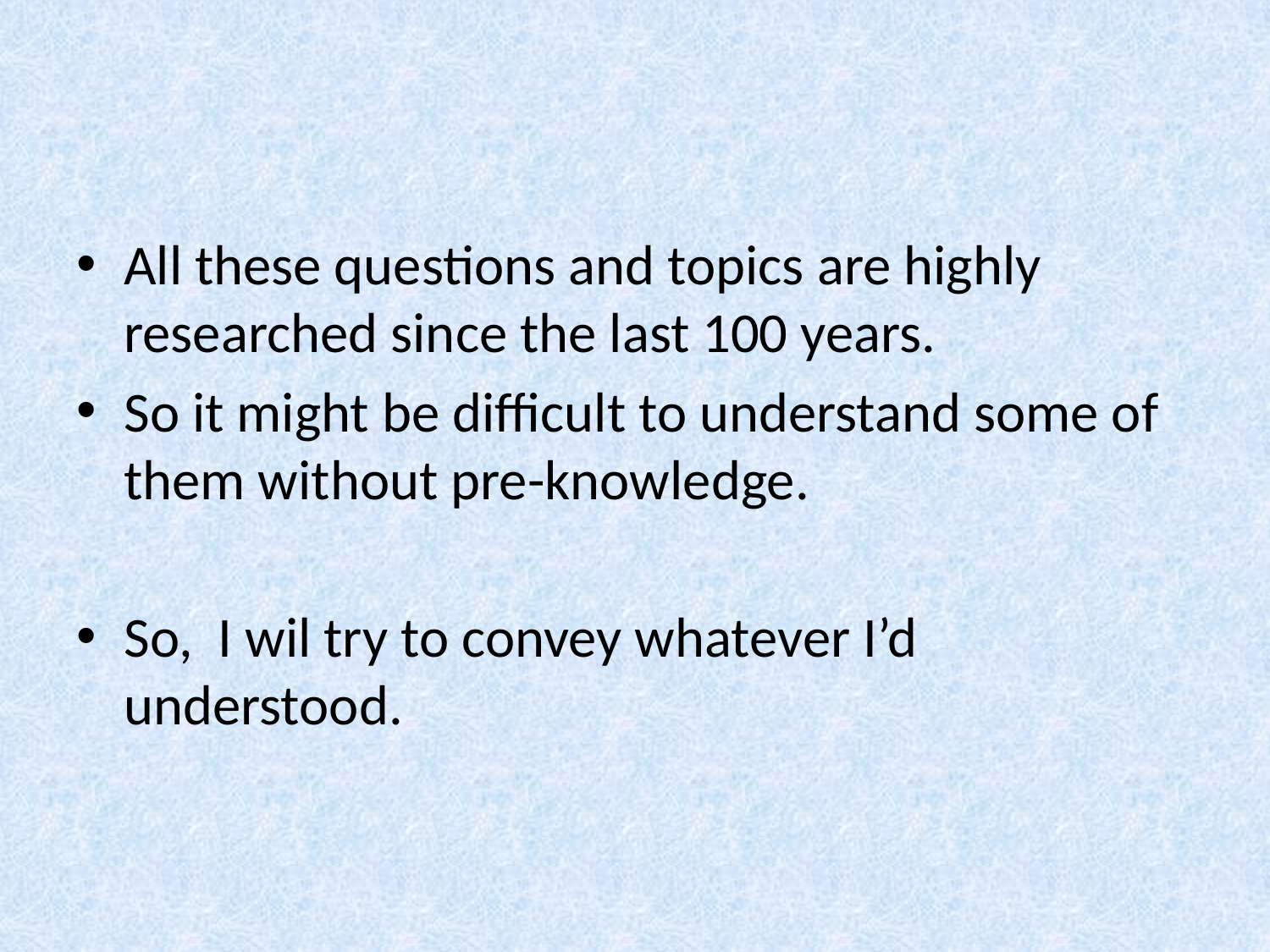

#
All these questions and topics are highly researched since the last 100 years.
So it might be difficult to understand some of them without pre-knowledge.

So,  I wil try to convey whatever I’d understood.